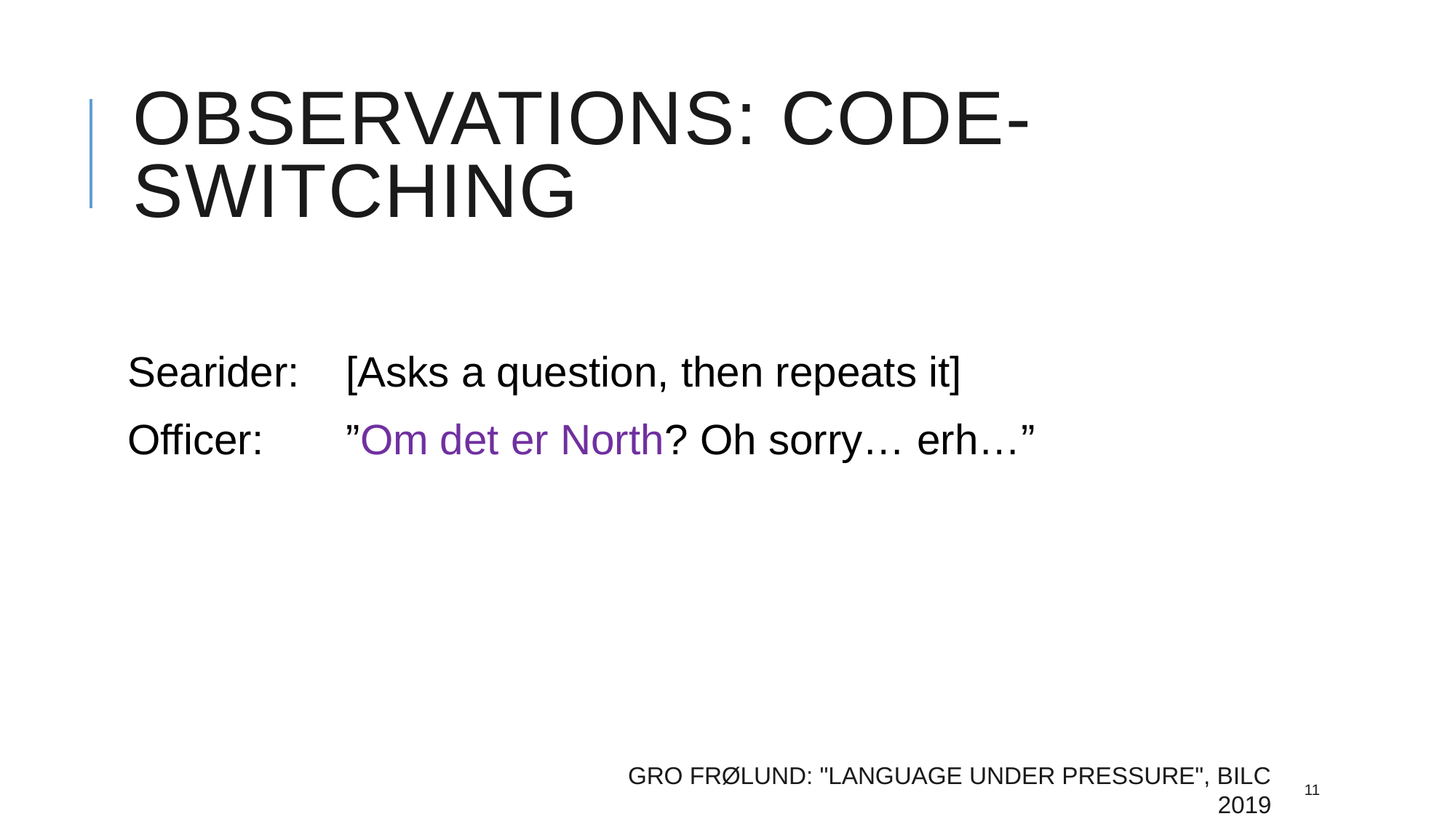

# Observations: code-switching

Searider: 	[Asks a question, then repeats it]
Officer:	”Om det er North? Oh sorry… erh…”

Gro Frølund: "Language under pressure", BILC 2019
11